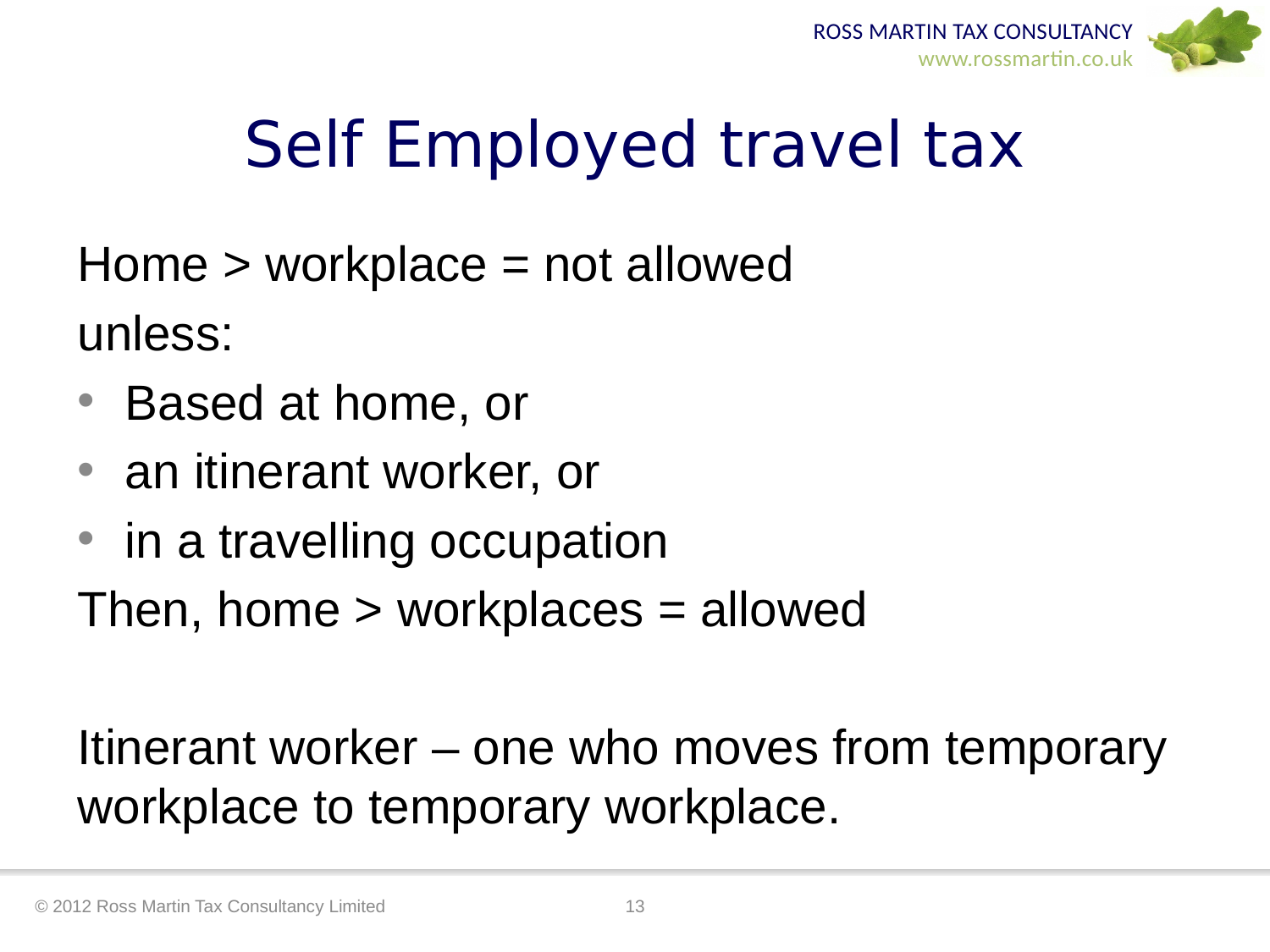

# Self Employed travel tax
Home > workplace = not allowed
unless:
Based at home, or
an itinerant worker, or
in a travelling occupation
Then, home > workplaces = allowed

Itinerant worker – one who moves from temporary workplace to temporary workplace.

© 2012 Ross Martin Tax Consultancy Limited
13